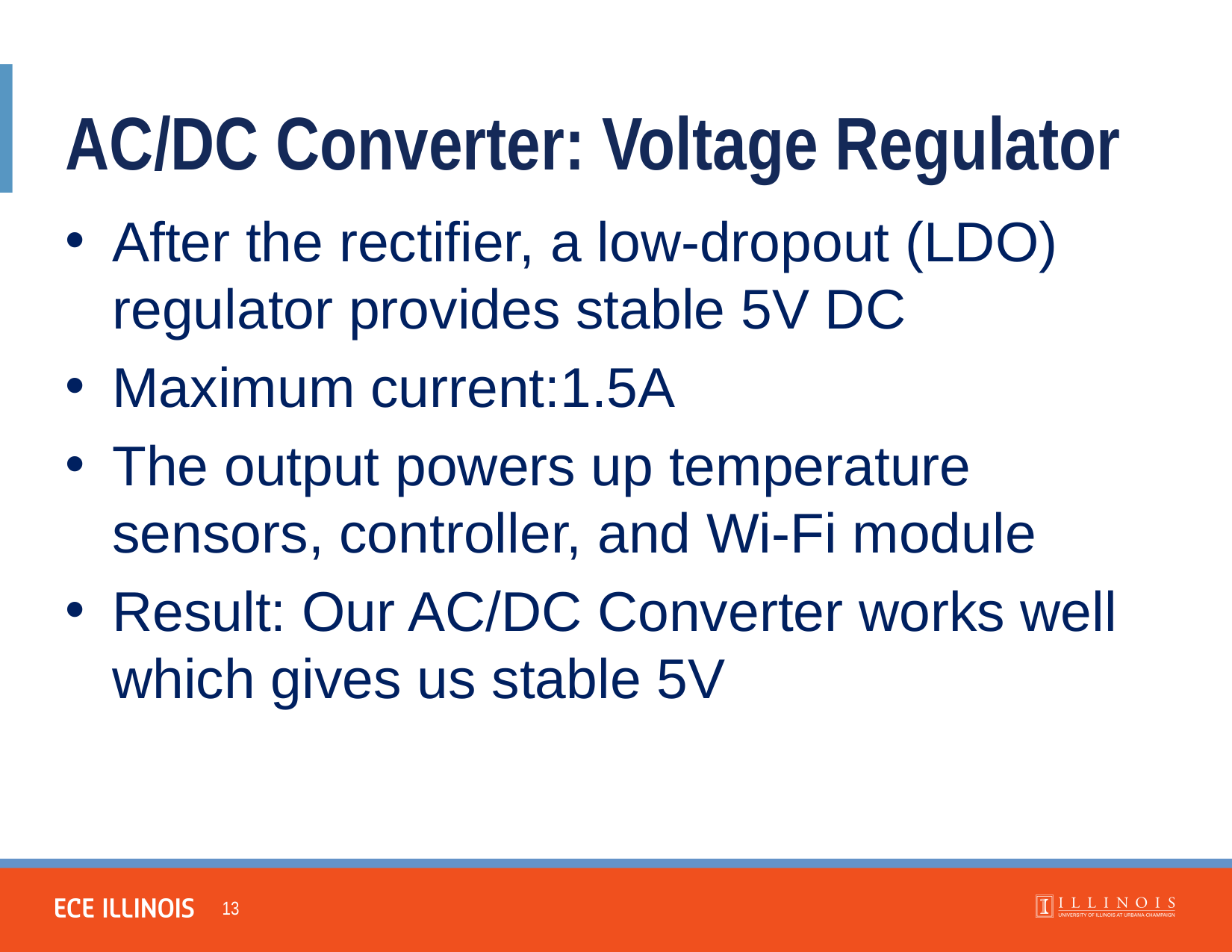

AC/DC Converter: Voltage Regulator
After the rectifier, a low-dropout (LDO) regulator provides stable 5V DC
Maximum current:1.5A
The output powers up temperature sensors, controller, and Wi-Fi module
Result: Our AC/DC Converter works well which gives us stable 5V